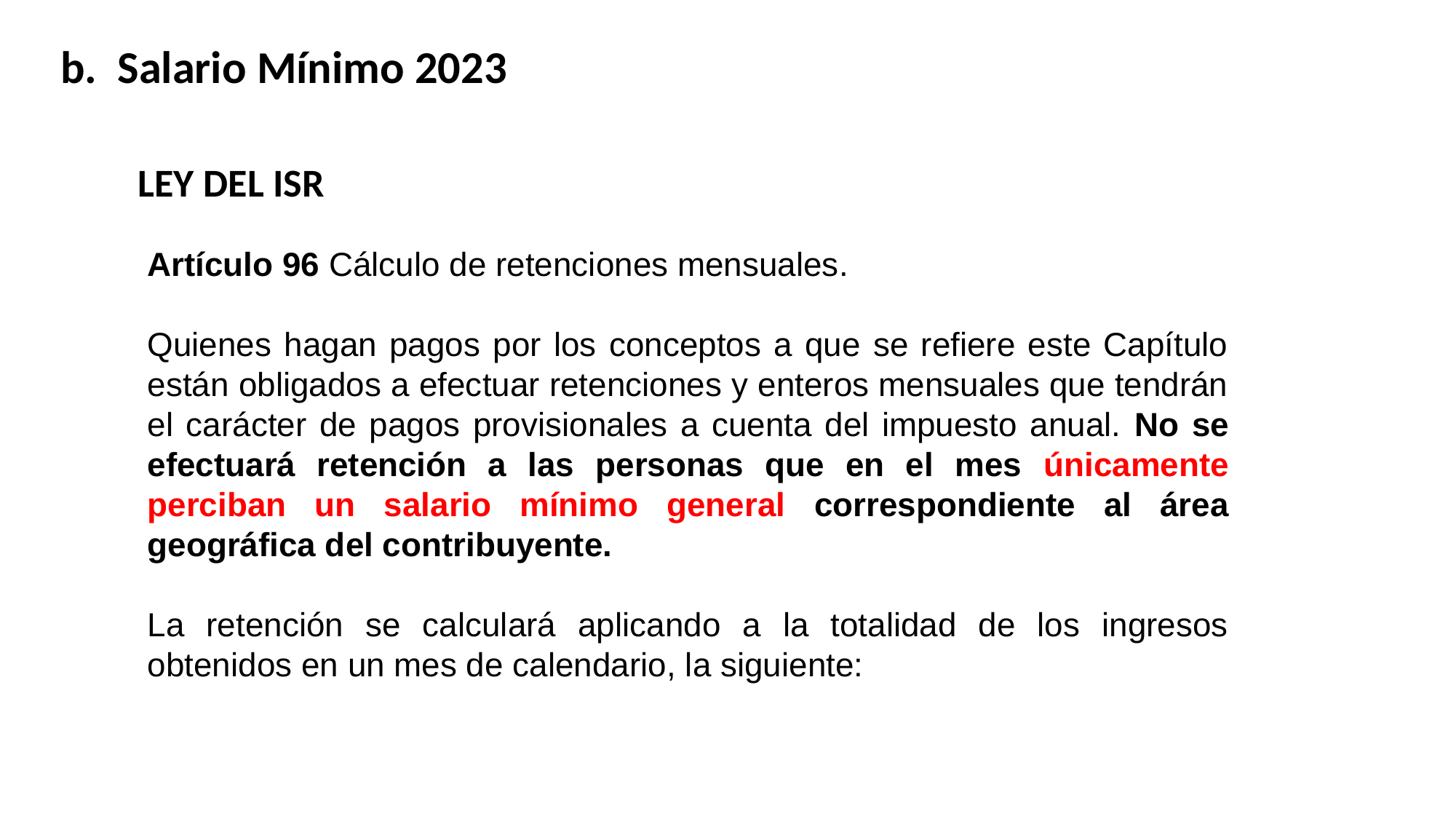

b.  Salario Mínimo 2023
LEY DEL ISR
Artículo 96 Cálculo de retenciones mensuales.

Quienes hagan pagos por los conceptos a que se refiere este Capítulo están obligados a efectuar retenciones y enteros mensuales que tendrán el carácter de pagos provisionales a cuenta del impuesto anual. No se efectuará retención a las personas que en el mes únicamente perciban un salario mínimo general correspondiente al área geográfica del contribuyente.

La retención se calculará aplicando a la totalidad de los ingresos obtenidos en un mes de calendario, la siguiente: